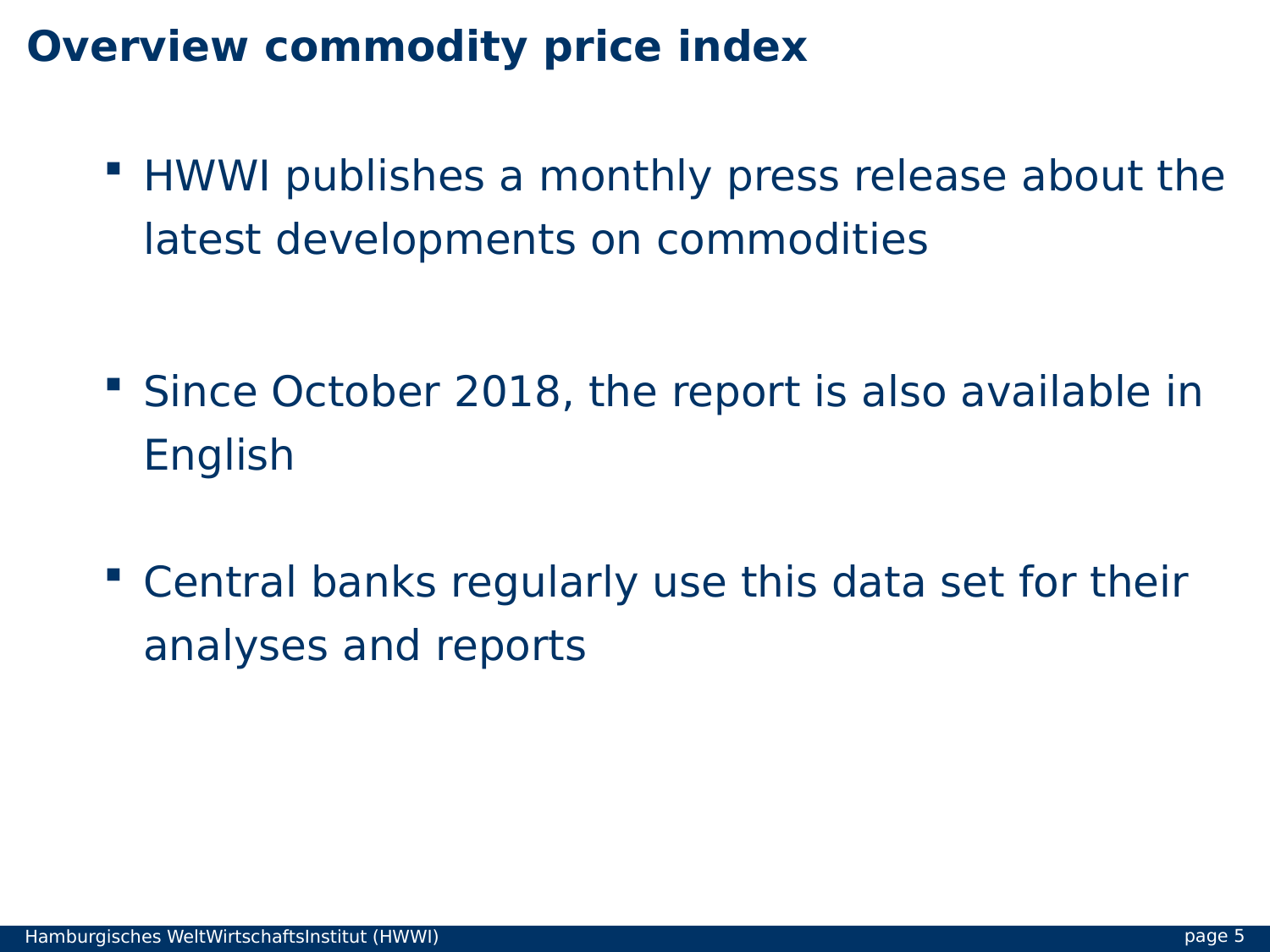

# Overview commodity price index
HWWI publishes a monthly press release about the latest developments on commodities

Since October 2018, the report is also available in English

Central banks regularly use this data set for their analyses and reports

page 5
Hamburgisches WeltWirtschaftsInstitut (HWWI)